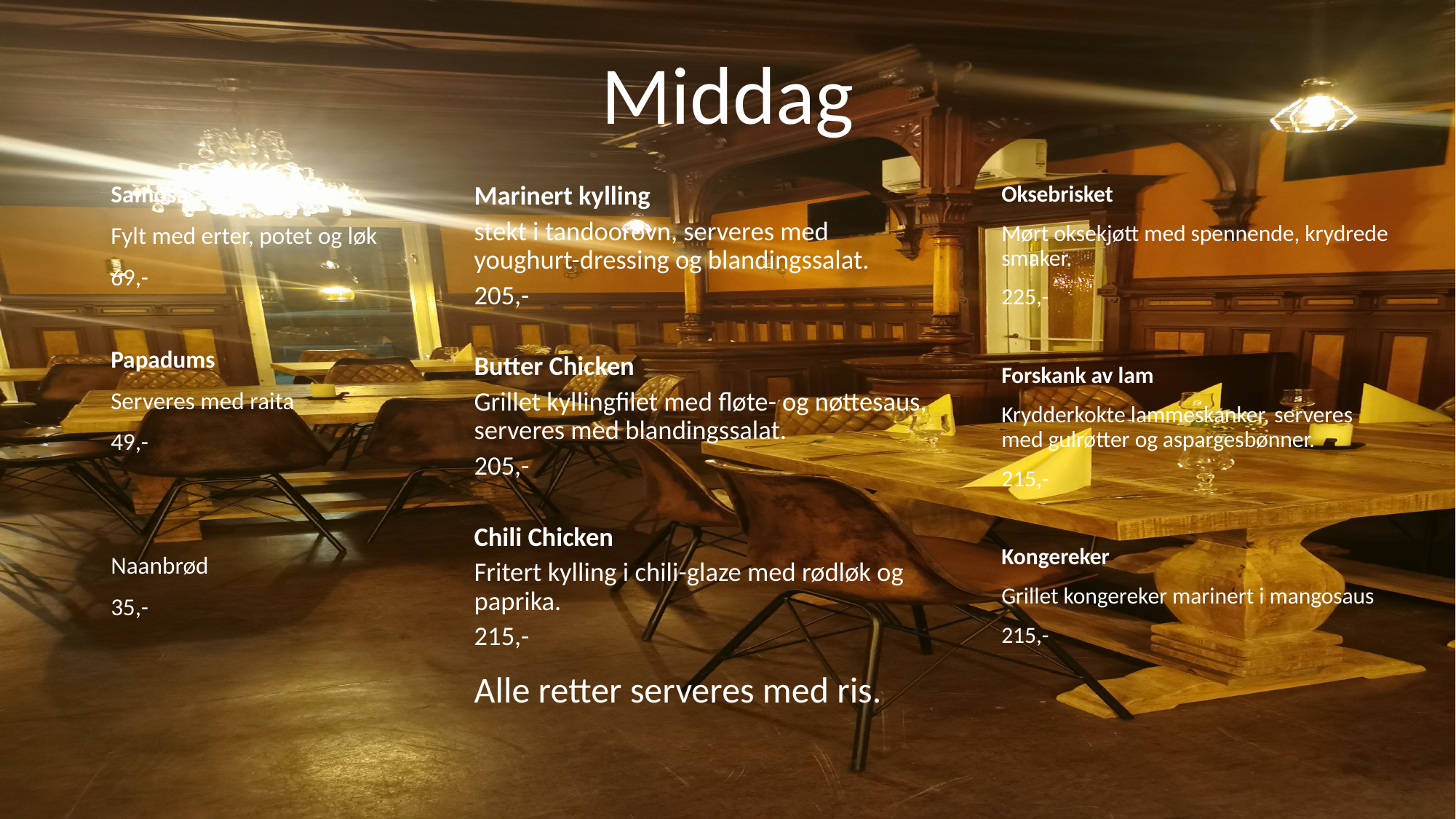

# Middag
Samosa
Fylt med erter, potet og løk
69,-

Papadums
Serveres med raita
49,-

Naanbrød
35,-

Marinert kylling
stekt i tandoorovn, serveres med youghurt-dressing og blandingssalat.
205,-

Butter Chicken
Grillet kyllingfilet med fløte- og nøttesaus, serveres med blandingssalat.
205,-

Chili Chicken
Fritert kylling i chili-glaze med rødløk og paprika.
215,-

Oksebrisket
Mørt oksekjøtt med spennende, krydrede smaker.
225,-

Forskank av lam
Krydderkokte lammeskanker, serveres med gulrøtter og aspargesbønner.
215,-

Kongereker
Grillet kongereker marinert i mangosaus
215,-

Alle retter serveres med ris.